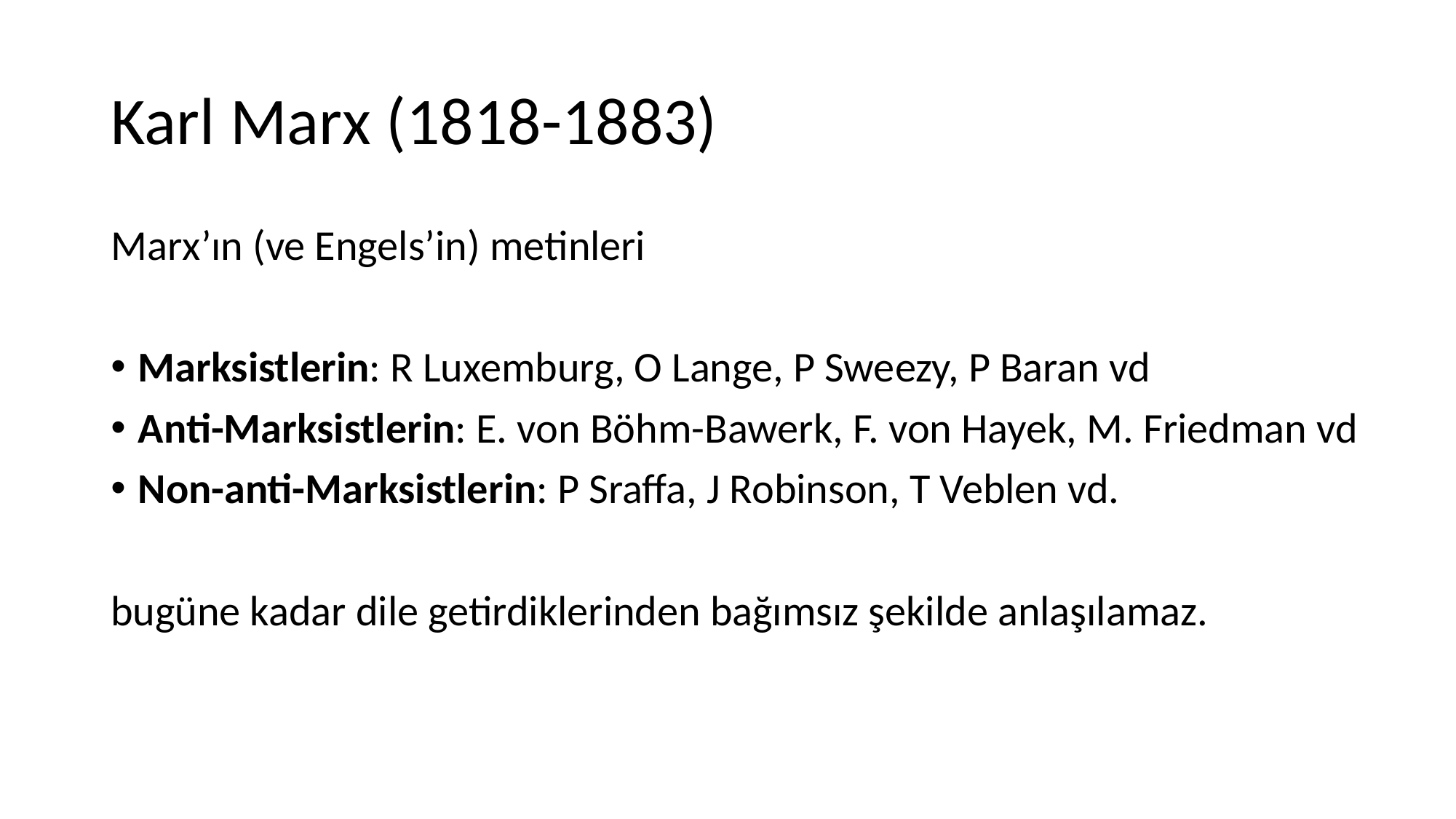

# Karl Marx (1818-1883)
Marx’ın (ve Engels’in) metinleri

Marksistlerin: R Luxemburg, O Lange, P Sweezy, P Baran vd
Anti-Marksistlerin: E. von Böhm-Bawerk, F. von Hayek, M. Friedman vd
Non-anti-Marksistlerin: P Sraffa, J Robinson, T Veblen vd.

bugüne kadar dile getirdiklerinden bağımsız şekilde anlaşılamaz.